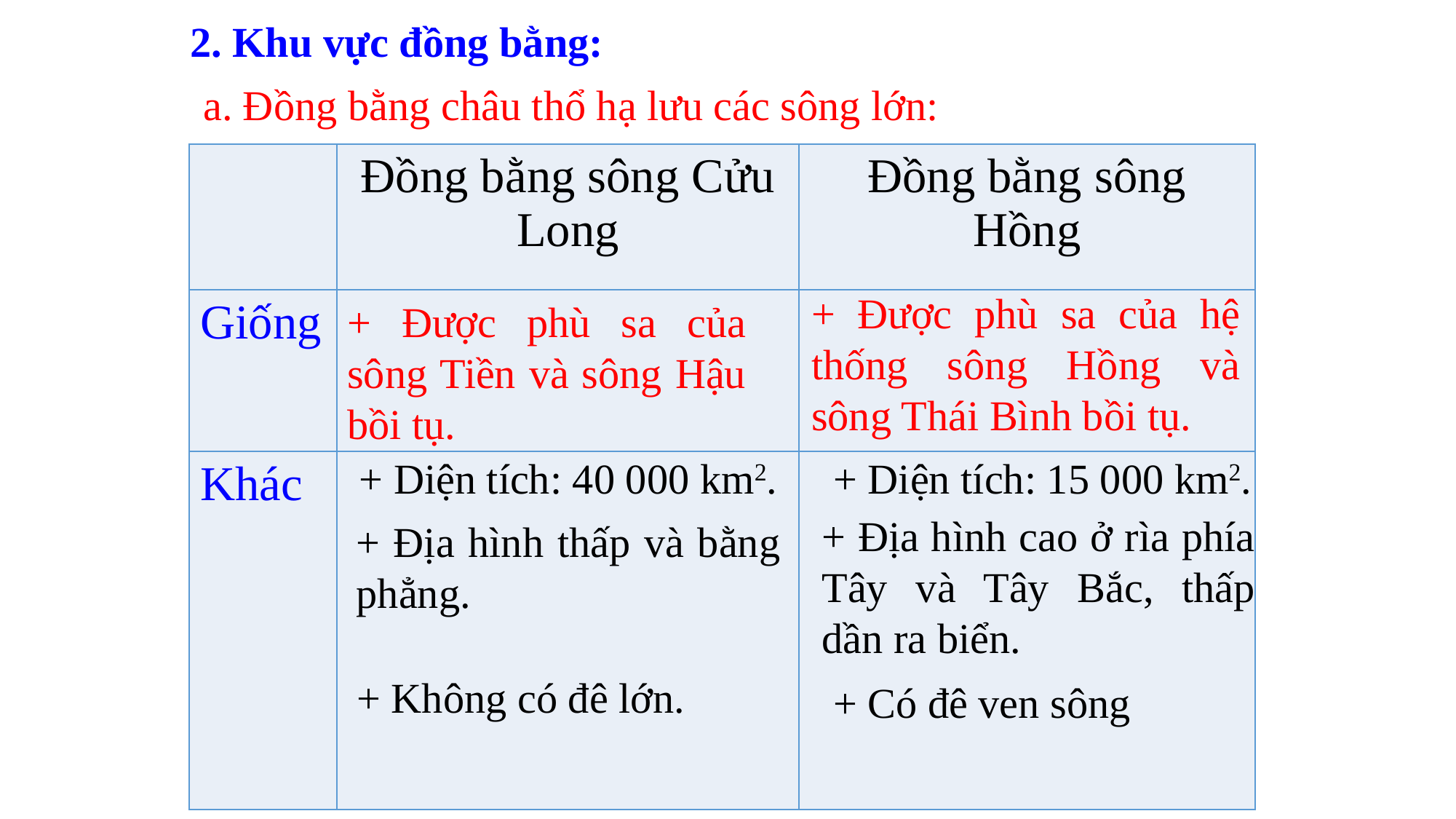

2. Khu vực đồng bằng:
a. Đồng bằng châu thổ hạ lưu các sông lớn:
|  | Đồng bằng sông Cửu Long | Đồng bằng sông Hồng |
| --- | --- | --- |
| Giống |  |  |
| Khác |  |  |
+ Được phù sa của hệ thống sông Hồng và sông Thái Bình bồi tụ.
+ Được phù sa của sông Tiền và sông Hậu bồi tụ.
+ Diện tích: 40 000 km2.
+ Diện tích: 15 000 km2.
+ Địa hình cao ở rìa phía Tây và Tây Bắc, thấp dần ra biển.
+ Địa hình thấp và bằng phẳng.
+ Không có đê lớn.

+ Có đê ven sông